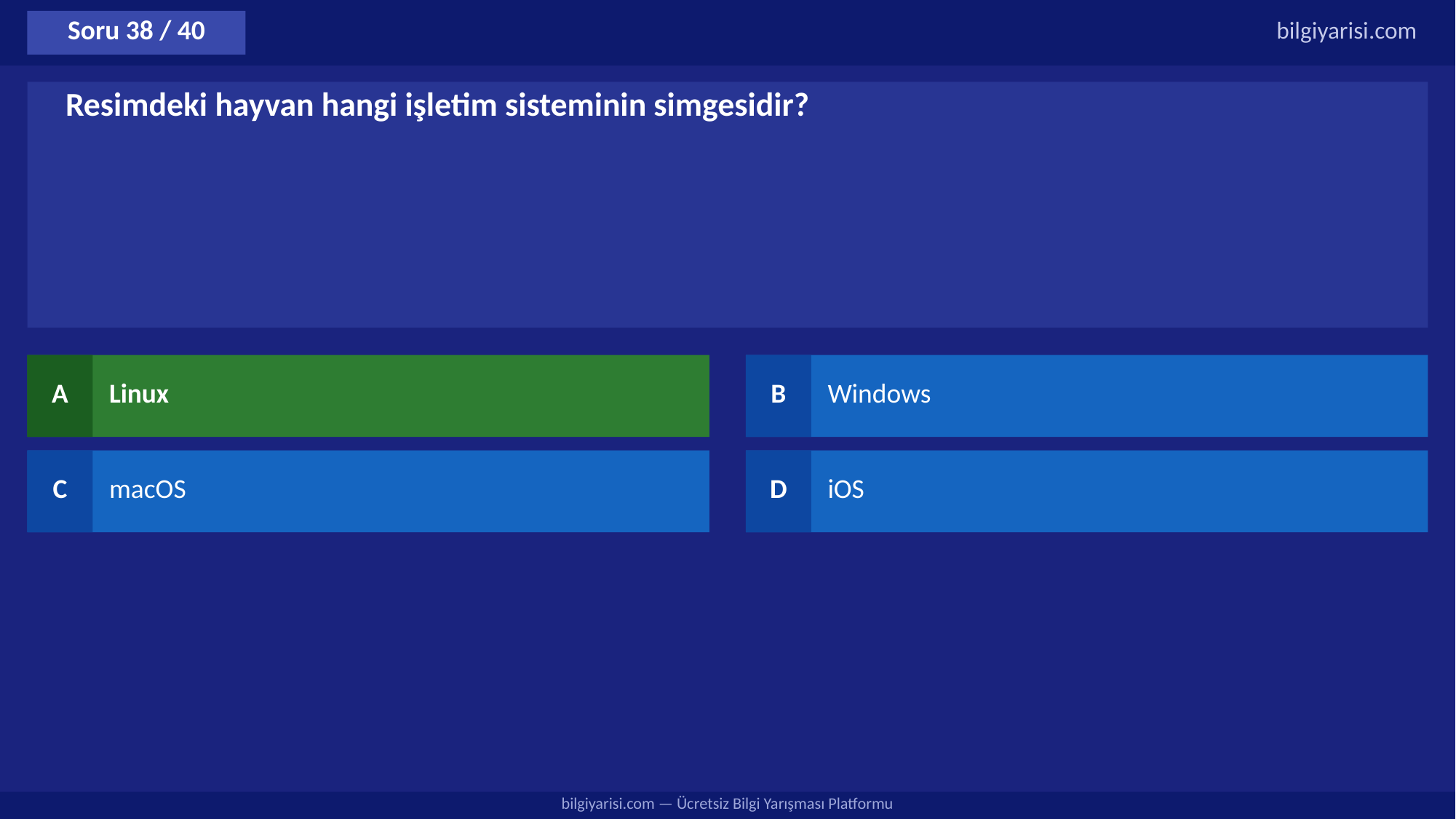

Soru 38 / 40
bilgiyarisi.com

Resimdeki hayvan hangi işletim sisteminin simgesidir?

A
Linux

B
Windows

C
macOS

D
iOS
bilgiyarisi.com — Ücretsiz Bilgi Yarışması Platformu